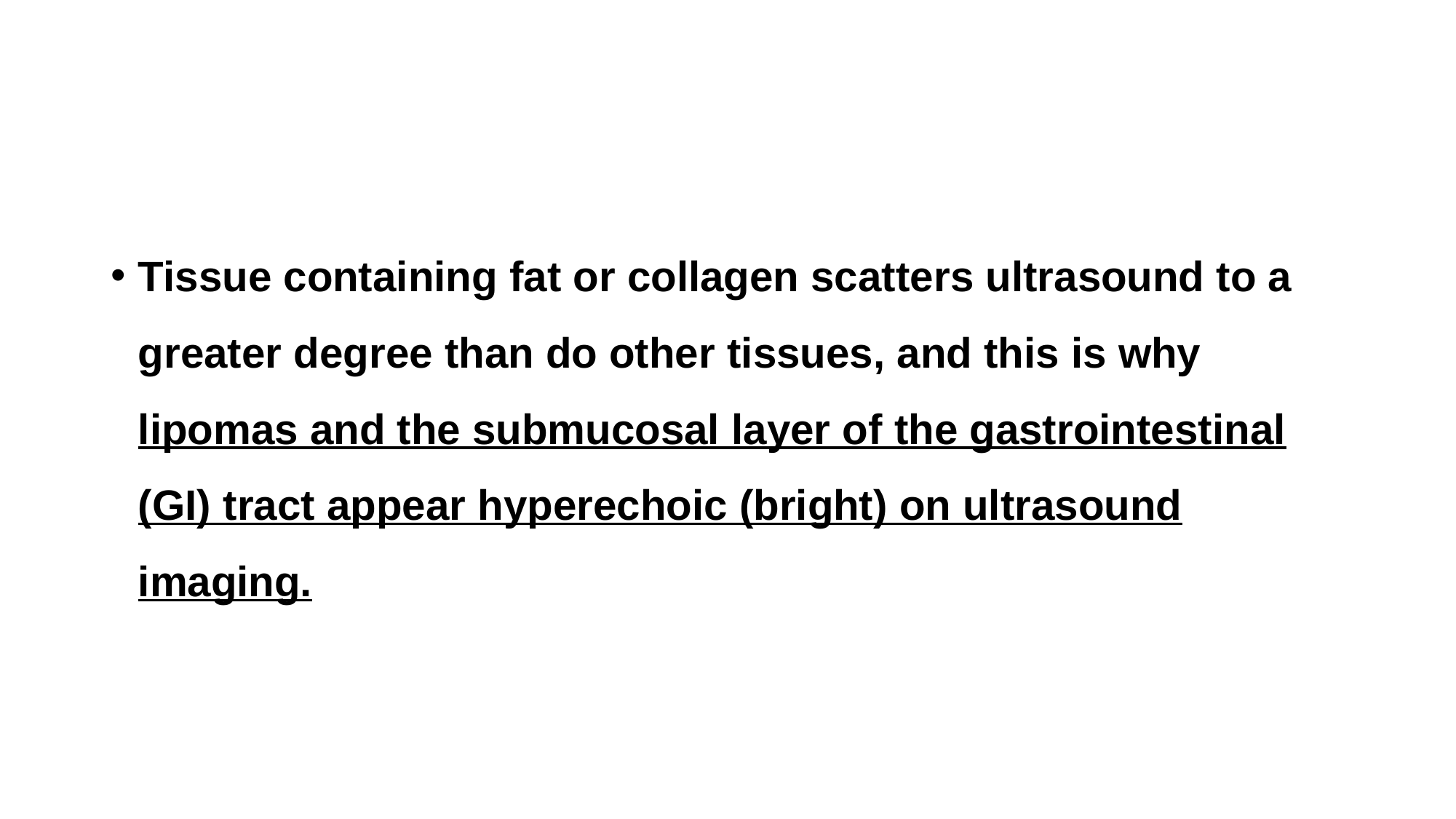

#
Tissue containing fat or collagen scatters ultrasound to a greater degree than do other tissues, and this is why lipomas and the submucosal layer of the gastrointestinal (GI) tract appear hyperechoic (bright) on ultrasound imaging.